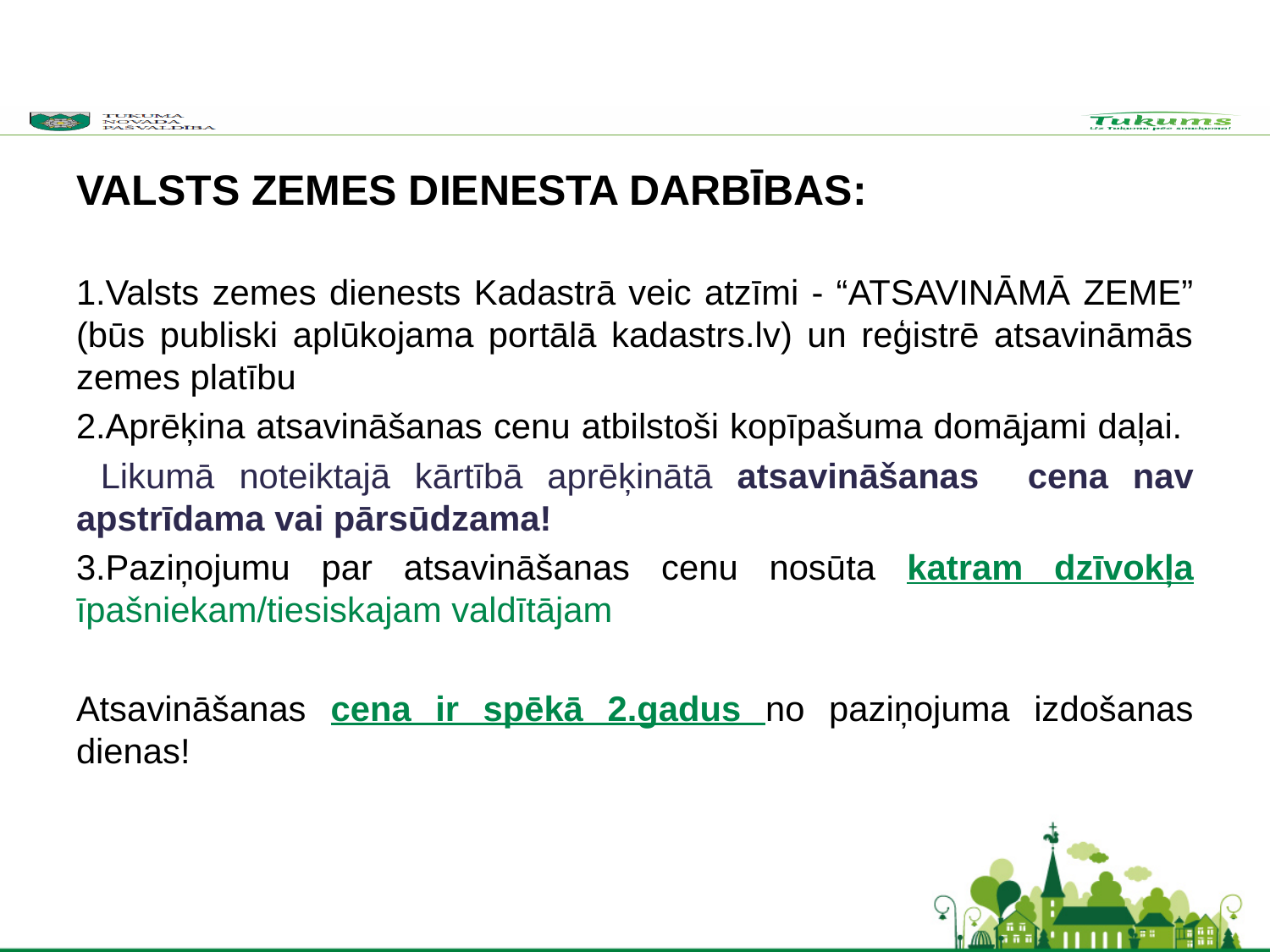

VALSTS ZEMES DIENESTA DARBĪBAS:

1.Valsts zemes dienests Kadastrā veic atzīmi - “ATSAVINĀMĀ ZEME” (būs publiski aplūkojama portālā kadastrs.lv) un reģistrē atsavināmās zemes platību
2.Aprēķina atsavināšanas cenu atbilstoši kopīpašuma domājami daļai.
 Likumā noteiktajā kārtībā aprēķinātā atsavināšanas  cena nav apstrīdama vai pārsūdzama!
3.Paziņojumu par atsavināšanas cenu nosūta katram dzīvokļa īpašniekam/tiesiskajam valdītājam

Atsavināšanas cena ir spēkā 2.gadus no paziņojuma izdošanas dienas!